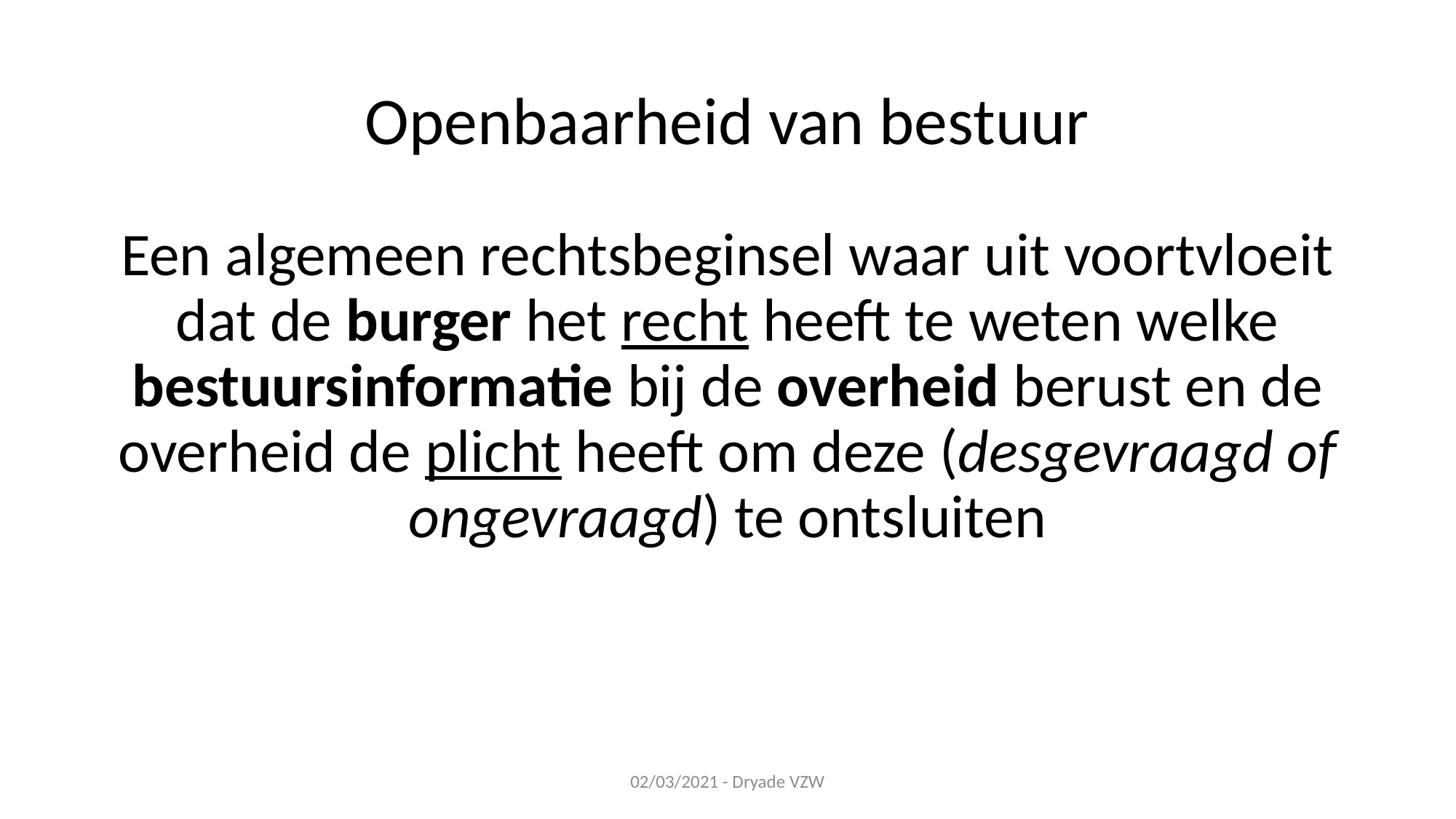

# Openbaarheid van bestuur
Een algemeen rechtsbeginsel waar uit voortvloeit dat de burger het recht heeft te weten welke bestuursinformatie bij de overheid berust en de overheid de plicht heeft om deze (desgevraagd of ongevraagd) te ontsluiten
02/03/2021 - Dryade VZW